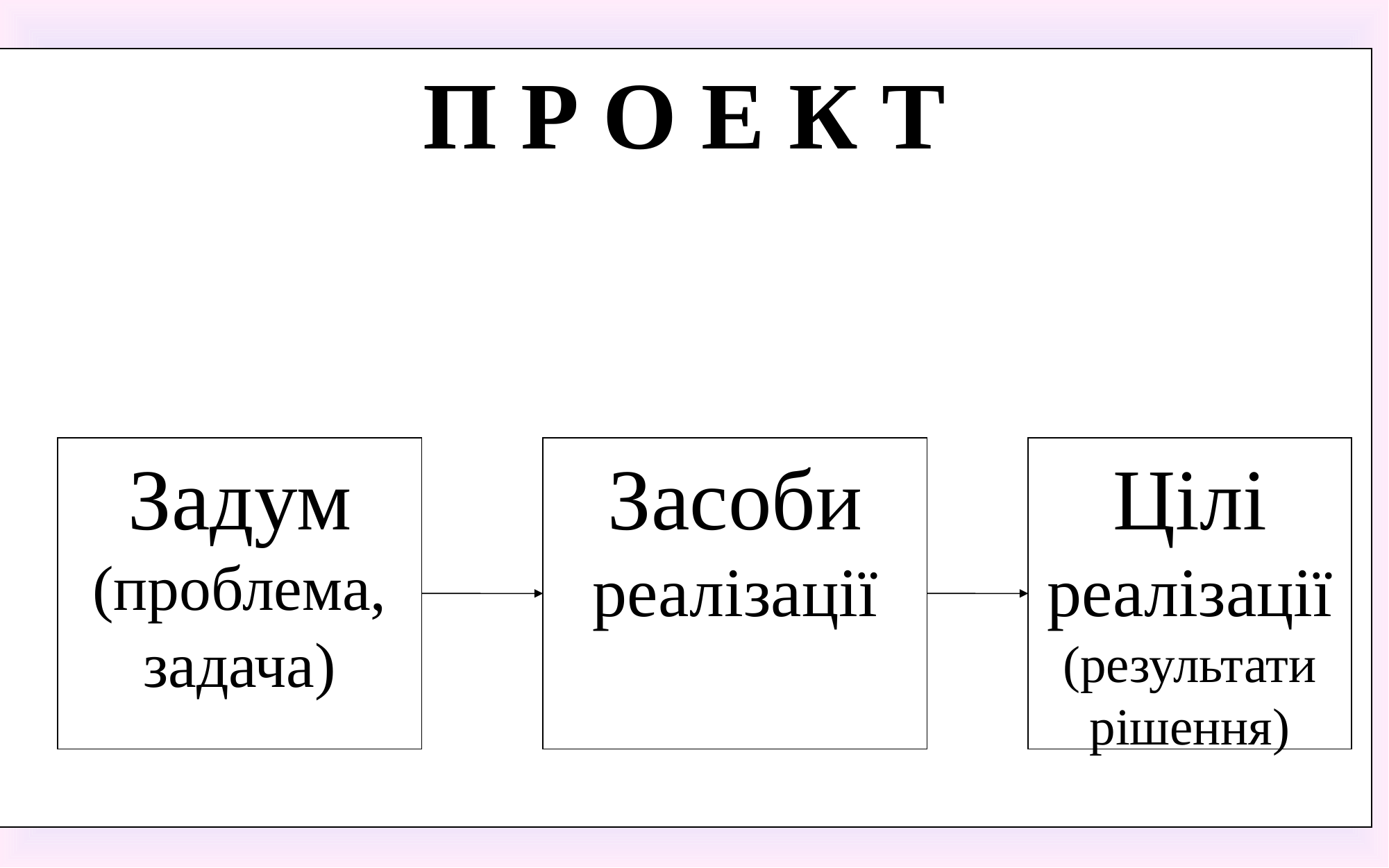

П Р О Е К Т
Задум (проблема, задача)
Засоби реалізації
Цілі реалізації (результати рішення)